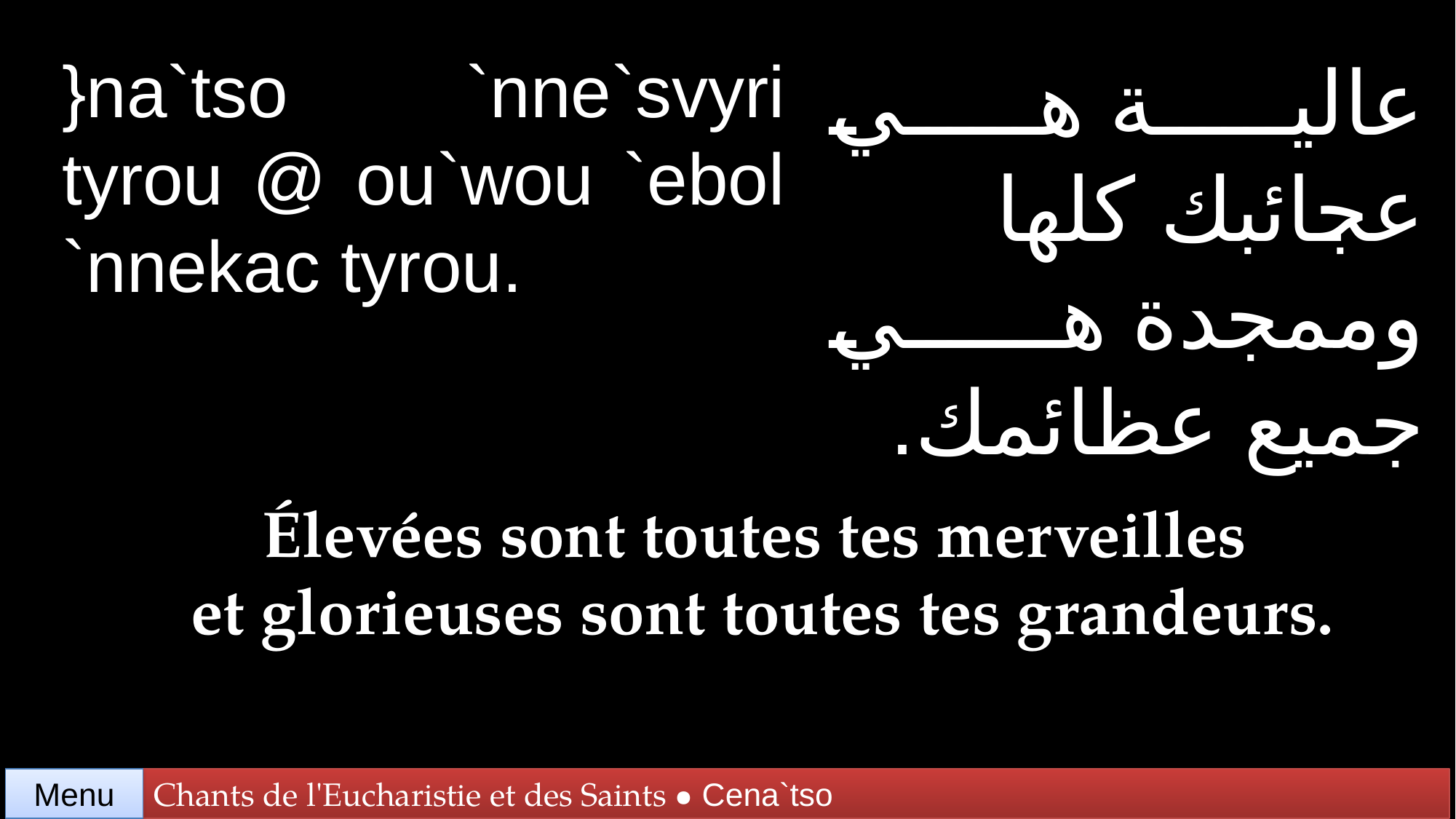

}na`tso `nne`svyri tyrou @ ou`wou `ebol `nnekac tyrou.
عالية هي عجائبك كلها
وممجدة هي جميع عظائمك.
Élevées sont toutes tes merveilles
 et glorieuses sont toutes tes grandeurs.
Chants de l'Eucharistie et des Saints • Cena`tso
Menu